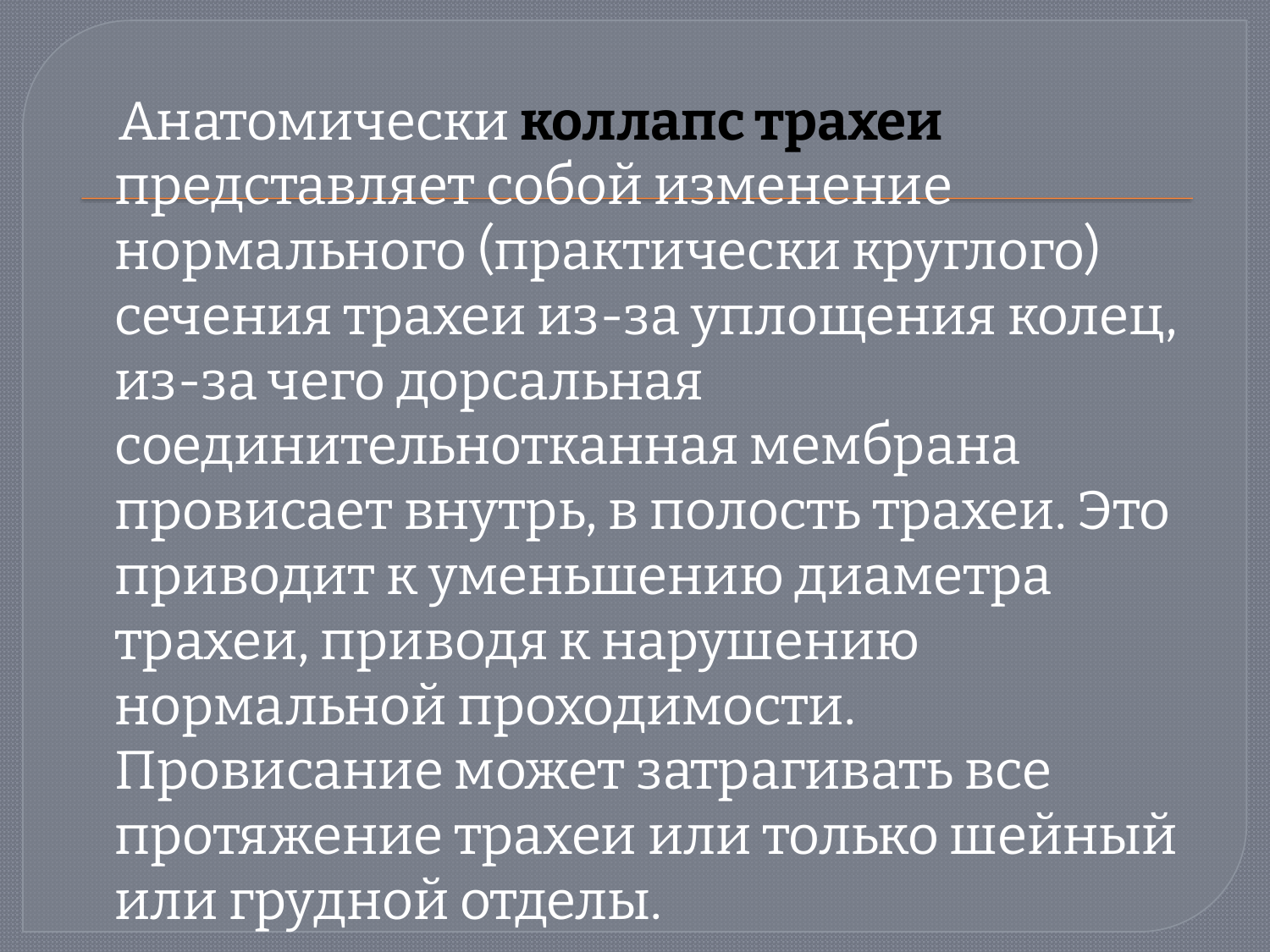

Анатомически коллапс трахеи представляет собой изменение нормального (практически круглого) сечения трахеи из-за уплощения колец, из-за чего дорсальная соединительнотканная мембрана провисает внутрь, в полость трахеи. Это приводит к уменьшению диаметра трахеи, приводя к нарушению нормальной проходимости.  Провисание может затрагивать все протяжение трахеи или только шейный или грудной отделы.